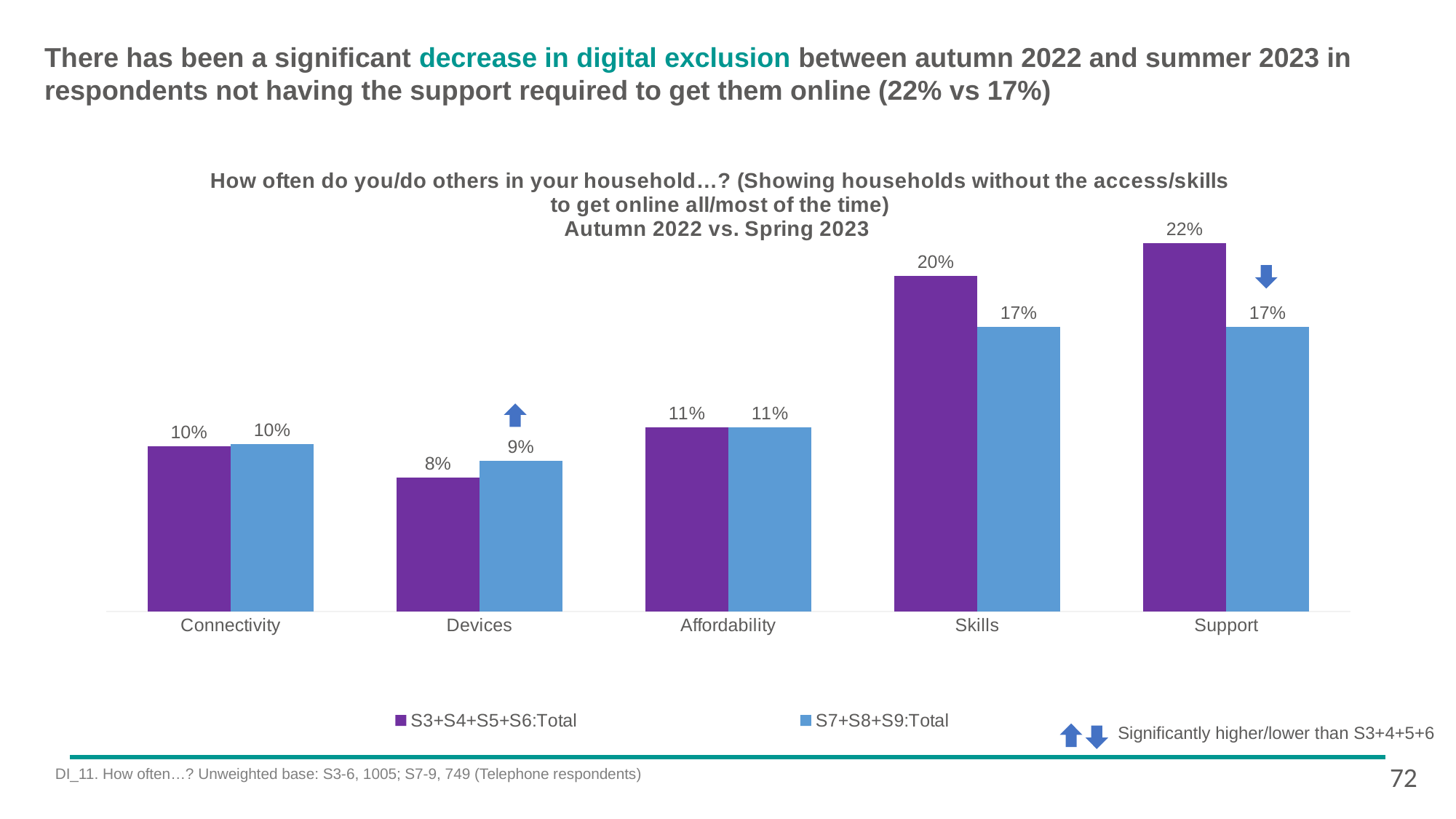

# There has been a significant decrease in digital exclusion between autumn 2022 and summer 2023 in respondents not having the support required to get them online (22% vs 17%)

[unsupported chart]

Significantly higher/lower than S3+4+5+6

72
DI_11. How often…? Unweighted base: S3-6, 1005; S7-9, 749 (Telephone respondents)